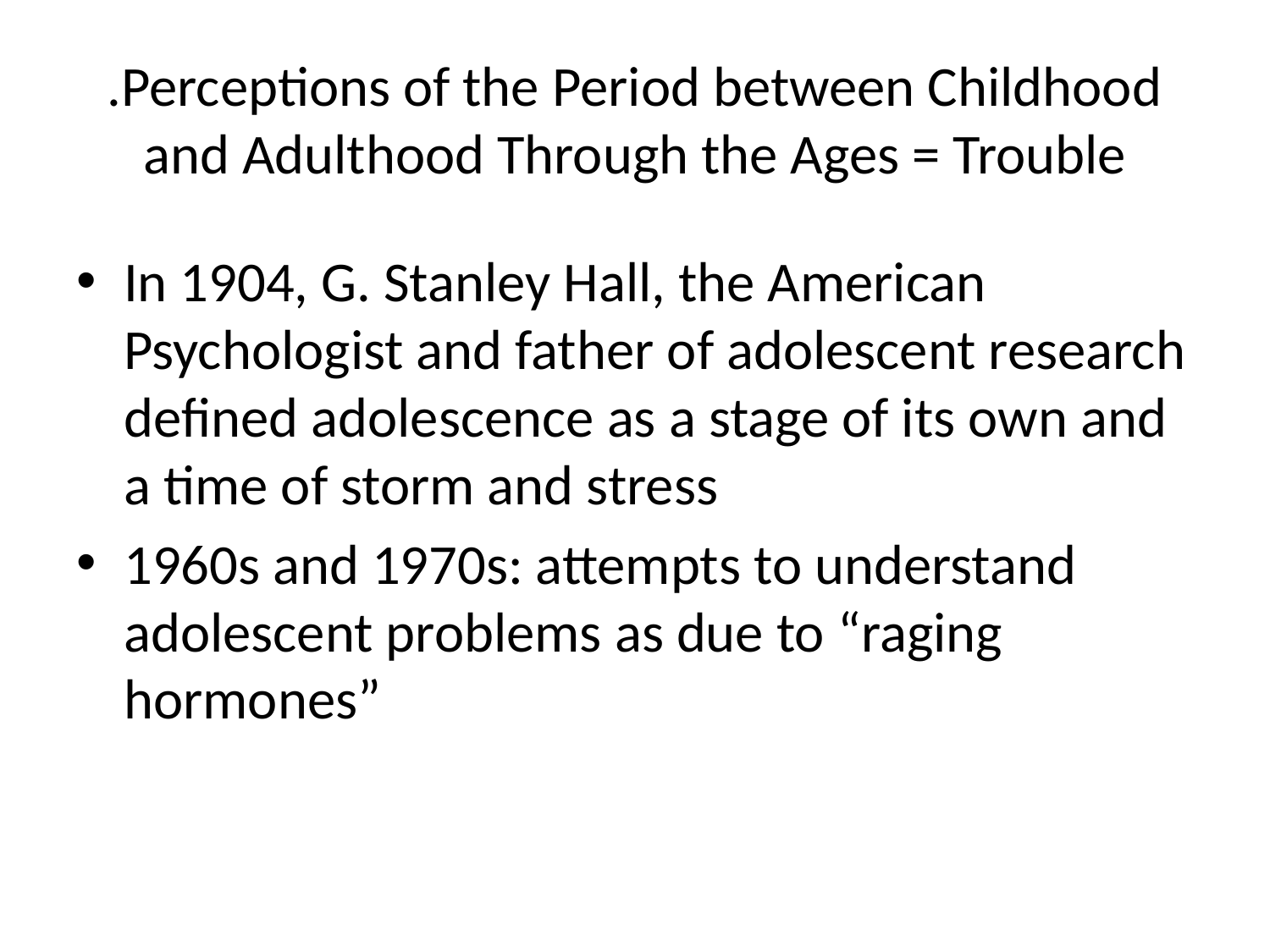

# .Perceptions of the Period between Childhood and Adulthood Through the Ages = Trouble
In 1904, G. Stanley Hall, the American Psychologist and father of adolescent research defined adolescence as a stage of its own and a time of storm and stress
1960s and 1970s: attempts to understand adolescent problems as due to “raging hormones”